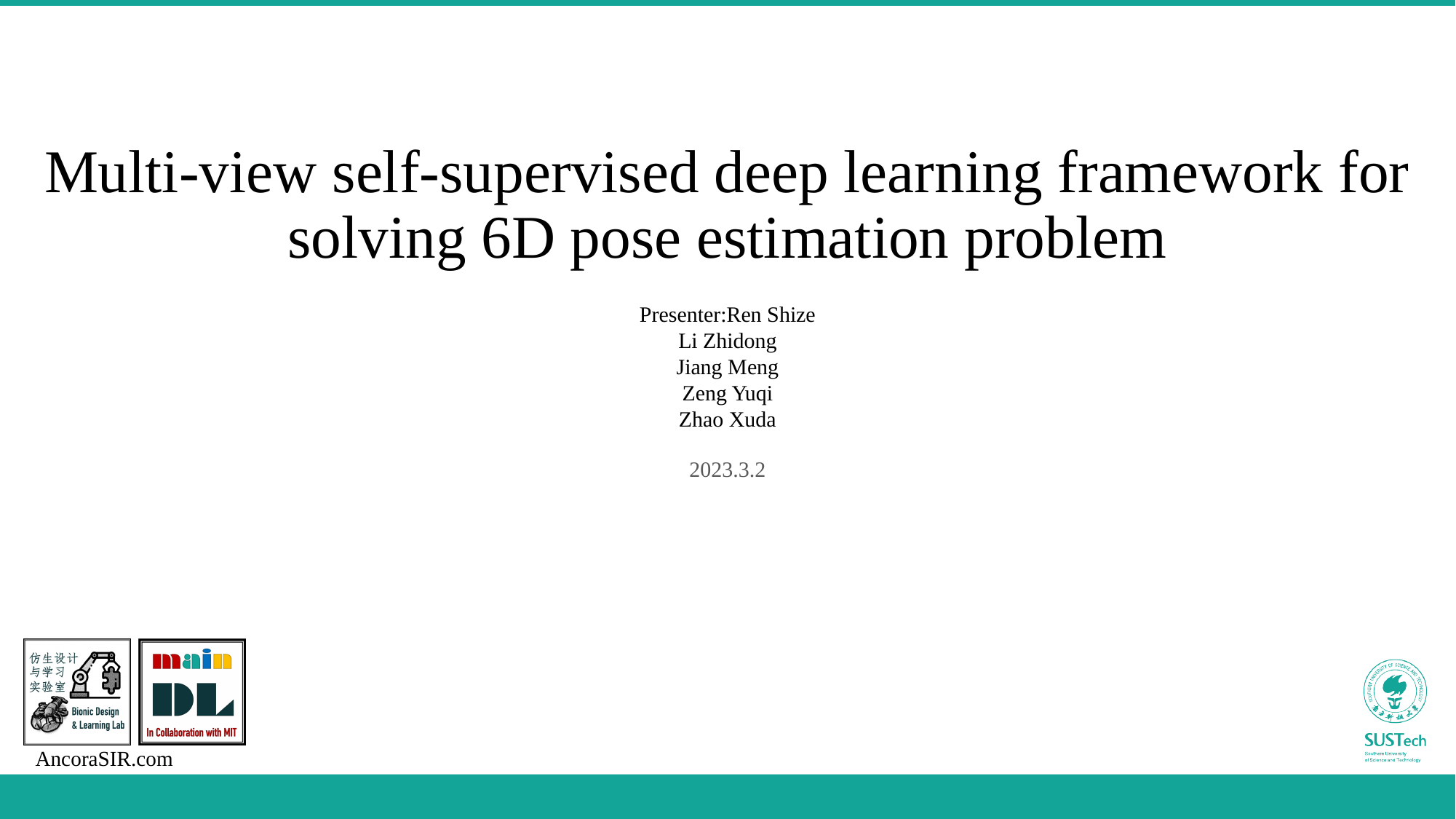

# Multi-view self-supervised deep learning framework for solving 6D pose estimation problem
Presenter:Ren Shize
Li Zhidong
Jiang Meng
Zeng Yuqi
Zhao Xuda

2023.3.2